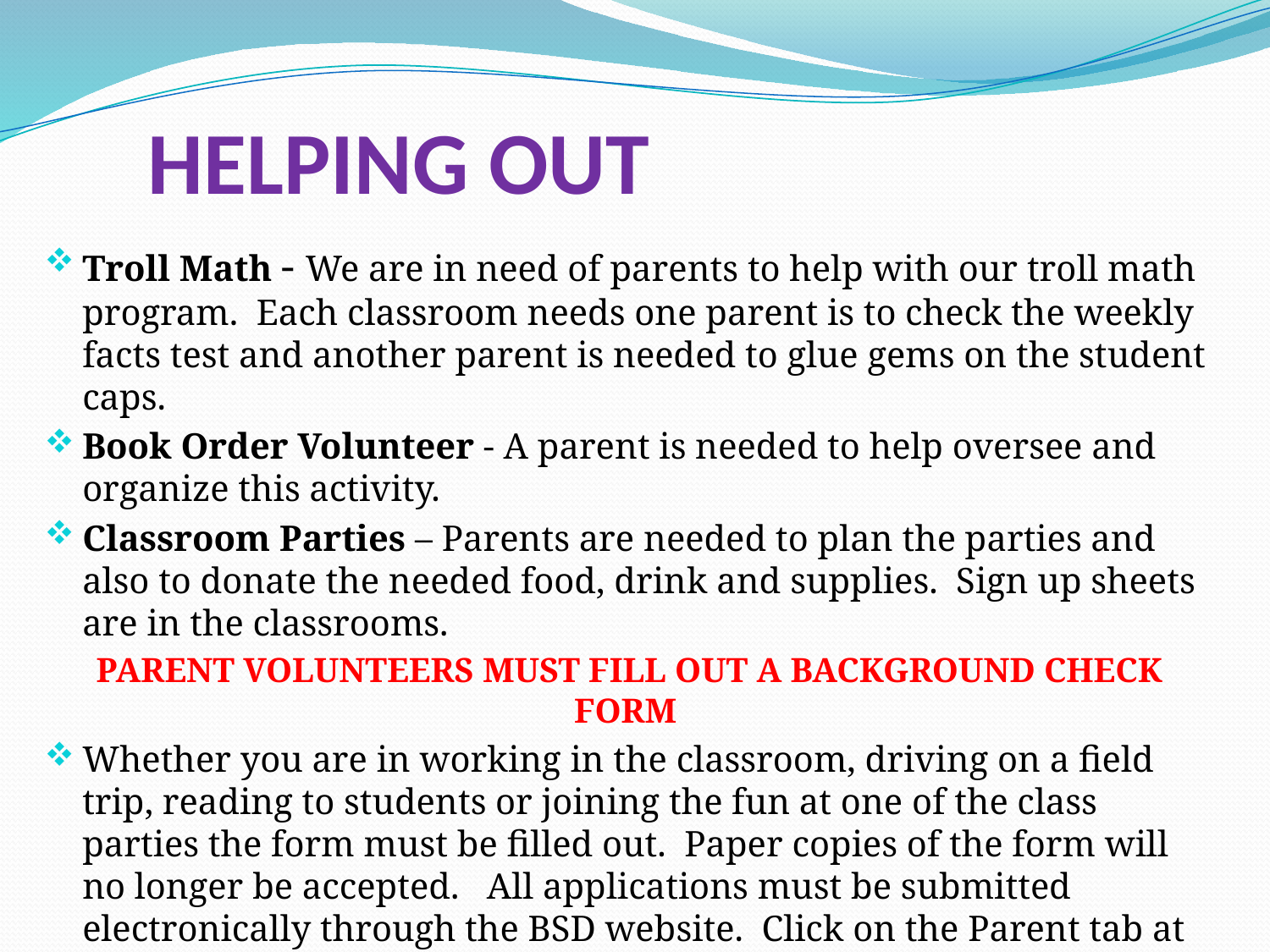

# HELPING OUT
Troll Math - We are in need of parents to help with our troll math program.  Each classroom needs one parent is to check the weekly facts test and another parent is needed to glue gems on the student caps.
Book Order Volunteer - A parent is needed to help oversee and organize this activity.
Classroom Parties – Parents are needed to plan the parties and also to donate the needed food, drink and supplies.  Sign up sheets are in the classrooms.
PARENT VOLUNTEERS MUST FILL OUT A BACKGROUND CHECK FORM
Whether you are in working in the classroom, driving on a field trip, reading to students or joining the fun at one of the class parties the form must be filled out.  Paper copies of the form will no longer be accepted.   All applications must be submitted electronically through the BSD website.  Click on the Parent tab at the top and scroll to the bottom and click on the link under Volunteer Release Form.